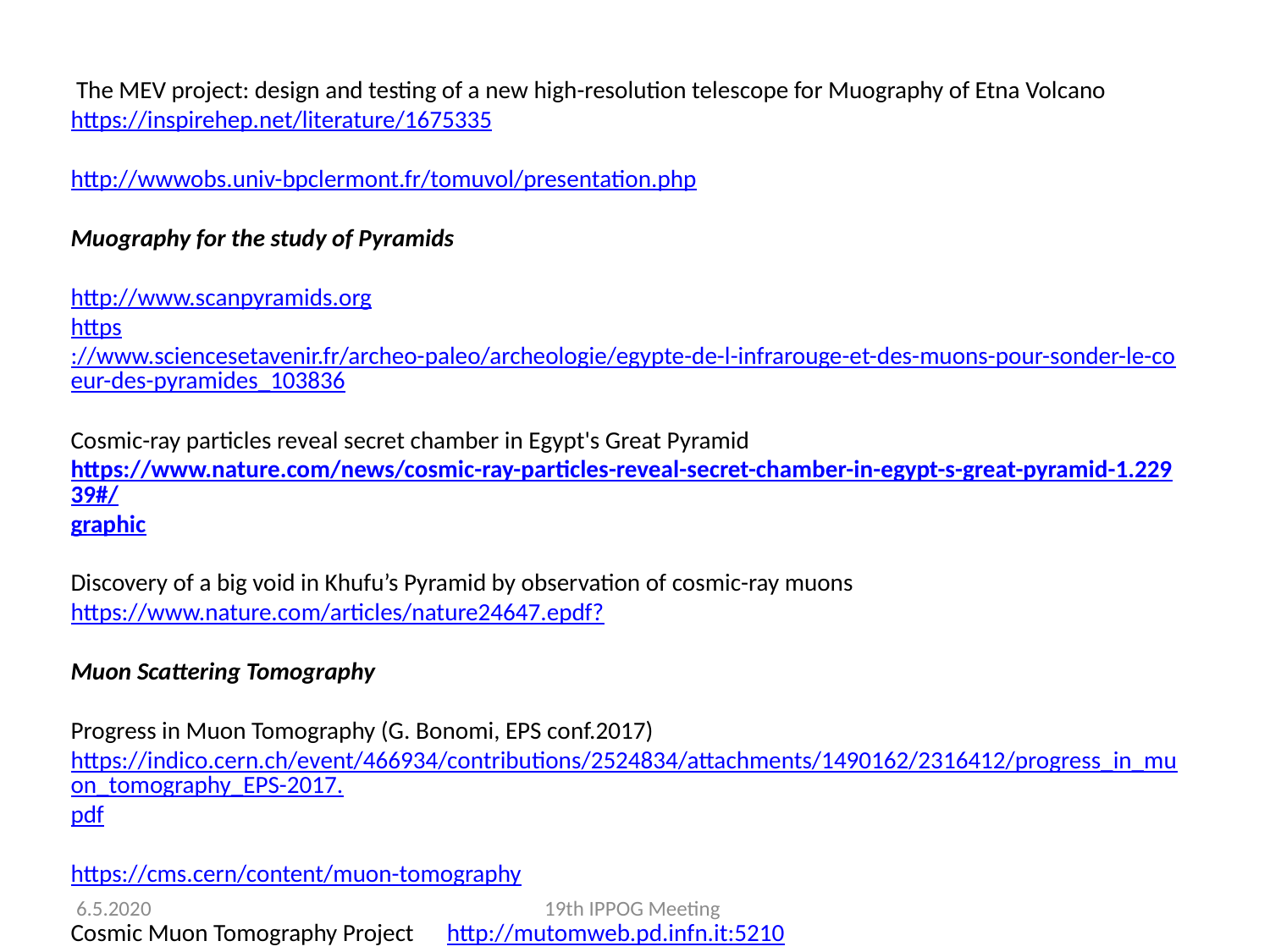

The MEV project: design and testing of a new high-resolution telescope for Muography of Etna Volcano
https://inspirehep.net/literature/1675335

http://wwwobs.univ-bpclermont.fr/tomuvol/presentation.php

Muography for the study of Pyramids

http://www.scanpyramids.org
https://www.sciencesetavenir.fr/archeo-paleo/archeologie/egypte-de-l-infrarouge-et-des-muons-pour-sonder-le-coeur-des-pyramides_103836

Cosmic-ray particles reveal secret chamber in Egypt's Great Pyramid
https://www.nature.com/news/cosmic-ray-particles-reveal-secret-chamber-in-egypt-s-great-pyramid-1.22939#/graphic

Discovery of a big void in Khufu’s Pyramid by observation of cosmic-ray muons https://www.nature.com/articles/nature24647.epdf?

Muon Scattering Tomography

Progress in Muon Tomography (G. Bonomi, EPS conf.2017)
https://indico.cern.ch/event/466934/contributions/2524834/attachments/1490162/2316412/progress_in_muon_tomography_EPS-2017.pdf

https://cms.cern/content/muon-tomography

Cosmic Muon Tomography Project      http://mutomweb.pd.infn.it:5210

6.5.2020
19th IPPOG Meeting